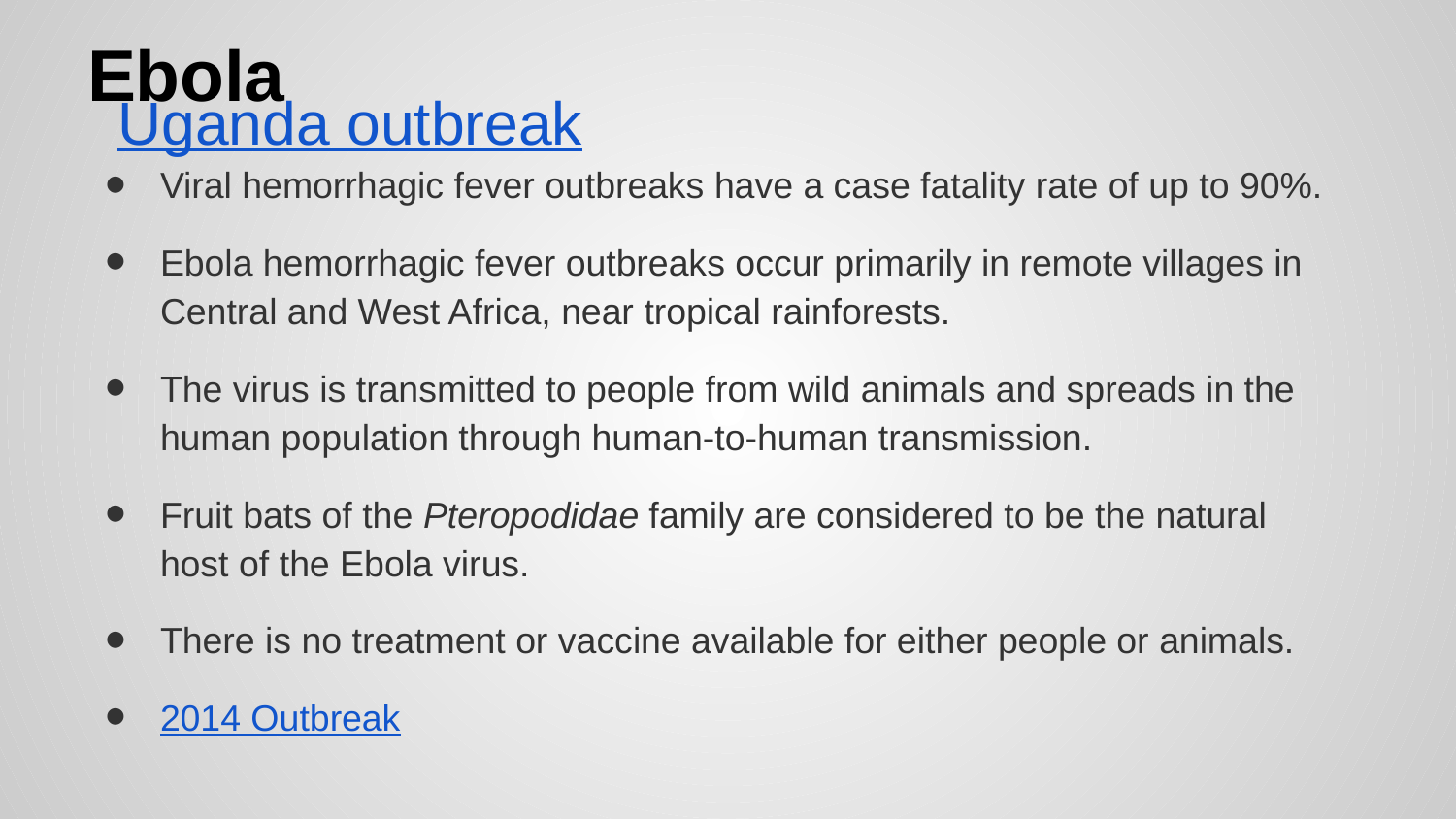

# Ebola
Uganda outbreak
Viral hemorrhagic fever outbreaks have a case fatality rate of up to 90%.
Ebola hemorrhagic fever outbreaks occur primarily in remote villages in Central and West Africa, near tropical rainforests.
The virus is transmitted to people from wild animals and spreads in the human population through human-to-human transmission.
Fruit bats of the Pteropodidae family are considered to be the natural host of the Ebola virus.
There is no treatment or vaccine available for either people or animals.
2014 Outbreak